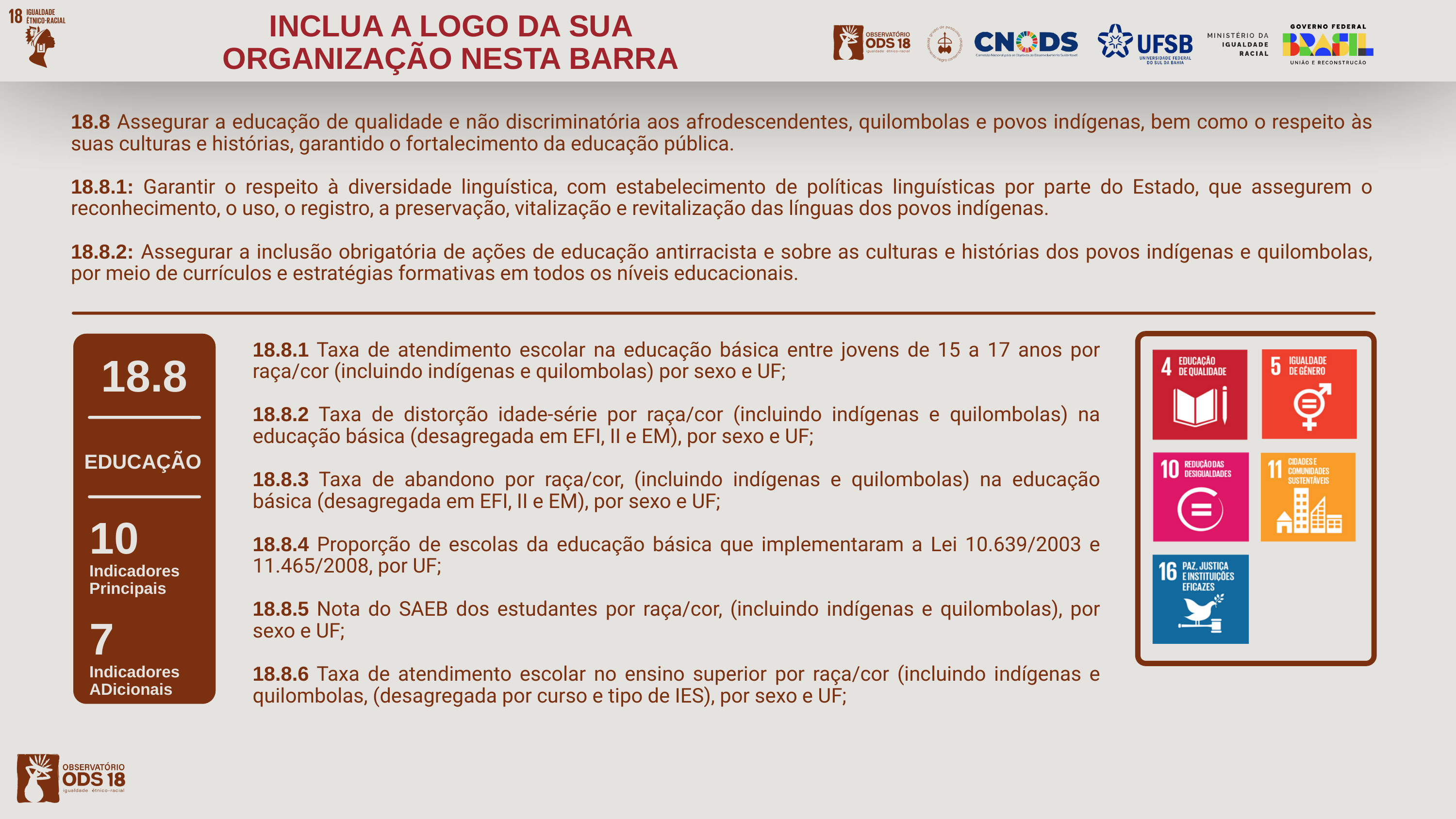

INCLUA A LOGO DA SUA ORGANIZAÇÃO NESTA BARRA

18.8 Assegurar a educação de qualidade e não discriminatória aos afrodescendentes, quilombolas e povos indígenas, bem como o respeito às suas culturas e histórias, garantido o fortalecimento da educação pública.

18.8.1: Garantir o respeito à diversidade linguística, com estabelecimento de políticas linguísticas por parte do Estado, que assegurem o reconhecimento, o uso, o registro, a preservação, vitalização e revitalização das línguas dos povos indígenas.

18.8.2: Assegurar a inclusão obrigatória de ações de educação antirracista e sobre as culturas e histórias dos povos indígenas e quilombolas, por meio de currículos e estratégias formativas em todos os níveis educacionais.

18.8.1 Taxa de atendimento escolar na educação básica entre jovens de 15 a 17 anos por raça/cor (incluindo indígenas e quilombolas) por sexo e UF;

18.8.2 Taxa de distorção idade-série por raça/cor (incluindo indígenas e quilombolas) na educação básica (desagregada em EFI, II e EM), por sexo e UF;

18.8.3 Taxa de abandono por raça/cor, (incluindo indígenas e quilombolas) na educação básica (desagregada em EFI, II e EM), por sexo e UF;

18.8.4 Proporção de escolas da educação básica que implementaram a Lei 10.639/2003 e 11.465/2008, por UF;

18.8.5 Nota do SAEB dos estudantes por raça/cor, (incluindo indígenas e quilombolas), por sexo e UF;

18.8.6 Taxa de atendimento escolar no ensino superior por raça/cor (incluindo indígenas e quilombolas, (desagregada por curso e tipo de IES), por sexo e UF;

18.8

EDUCAÇÃO

10
Indicadores
Principais

7
Indicadores
ADicionais